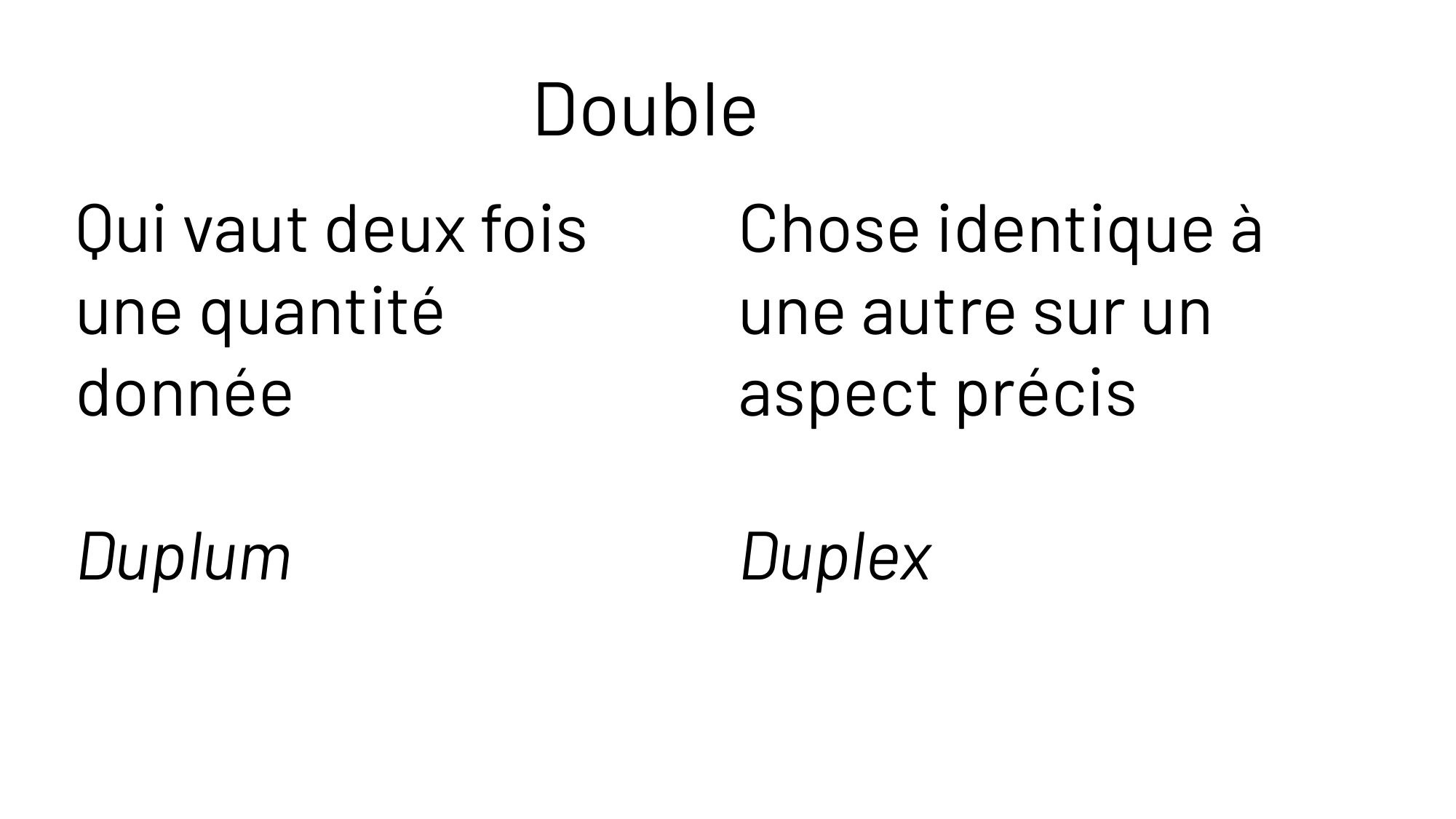

Double
Qui vaut deux fois une quantité donnée

Duplum
Chose identique à une autre sur un aspect précis

Duplex